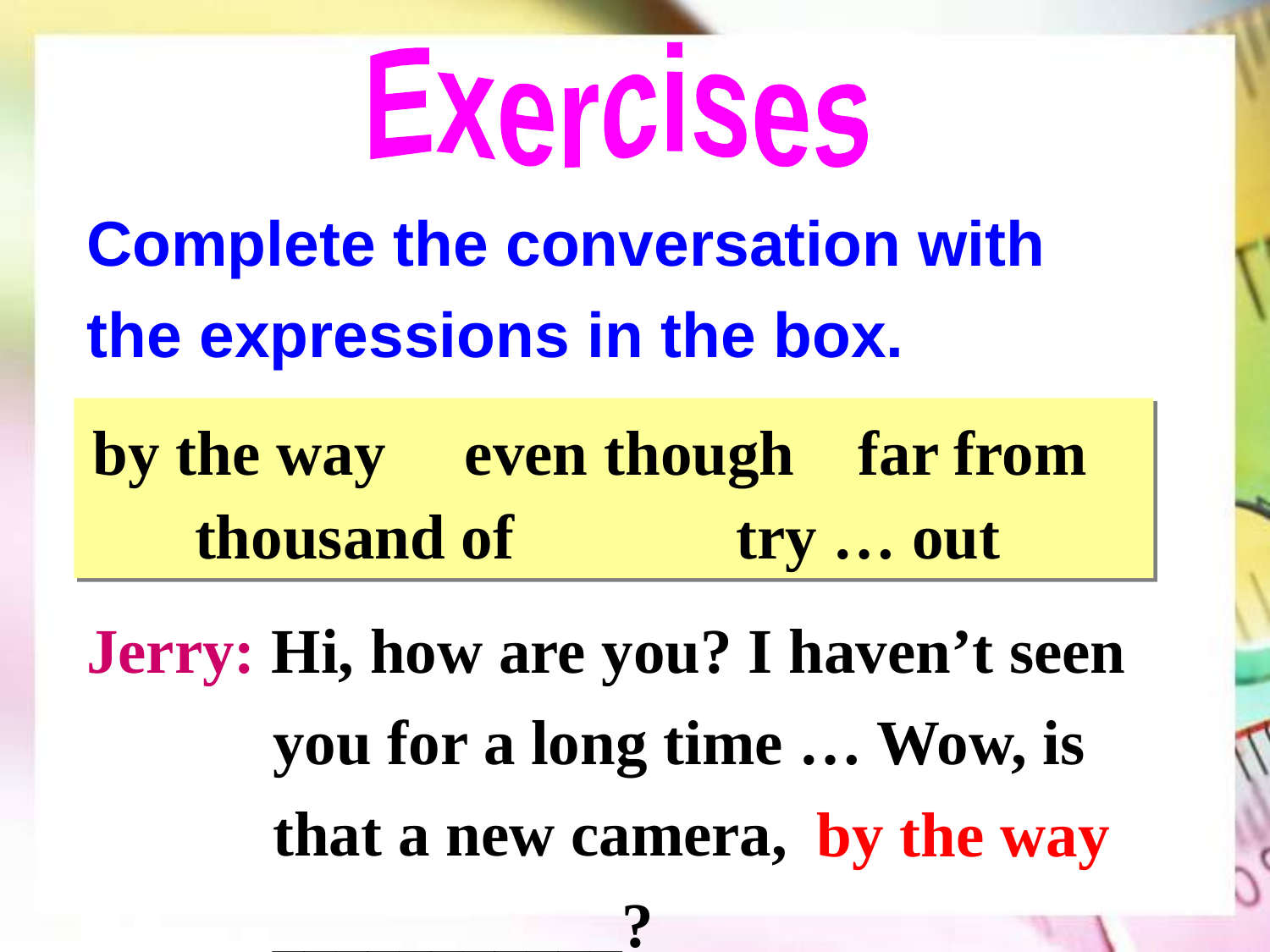

Exercises
Complete the conversation with the expressions in the box.
by the way     even though    far from
thousand of              try … out
Jerry: Hi, how are you? I haven’t seen you for a long time … Wow, is that a new camera, ___________?
by the way